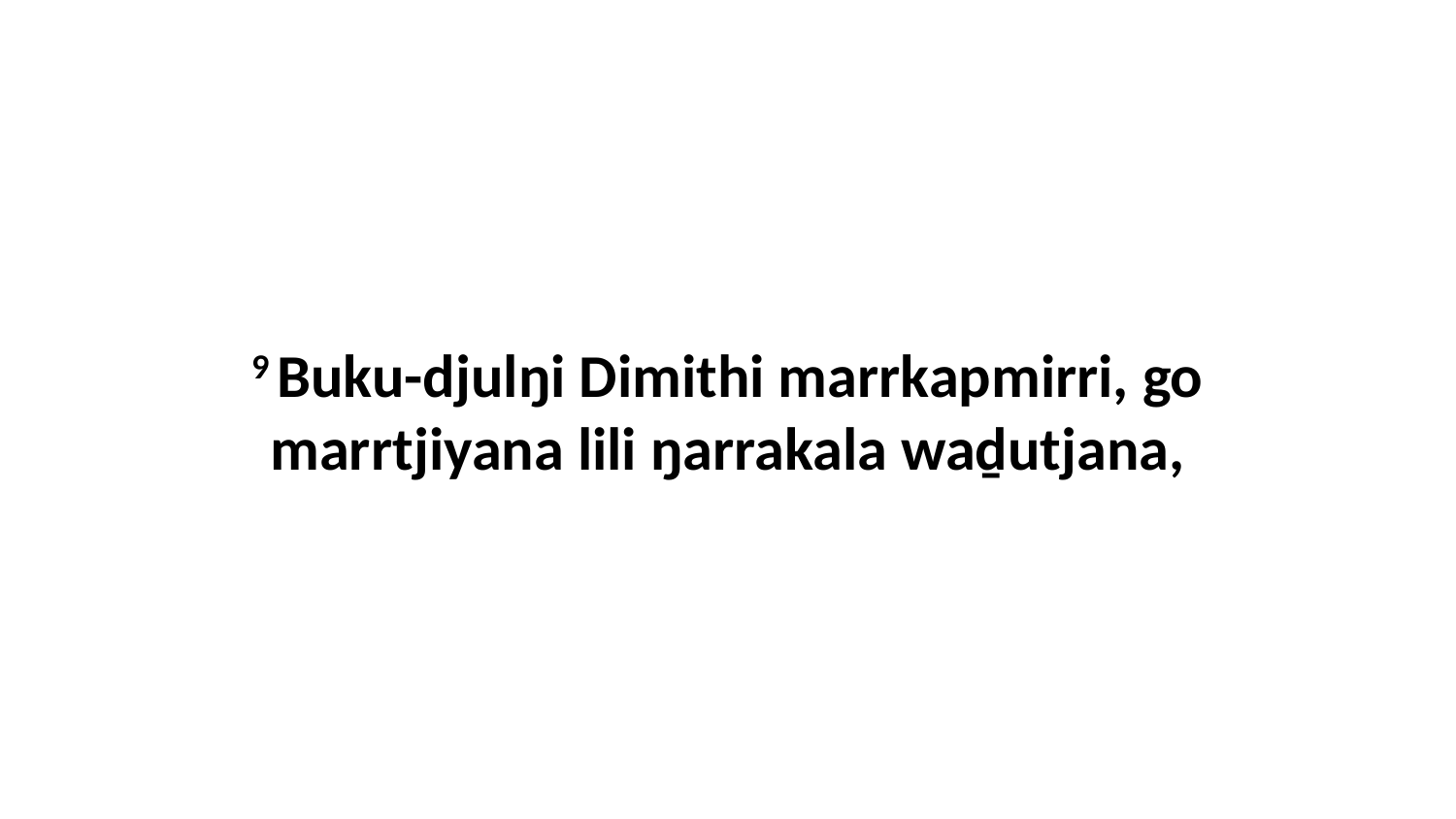

9 Buku-djulŋi Dimithi marrkapmirri, go marrtjiyana lili ŋarrakala waḏutjana,